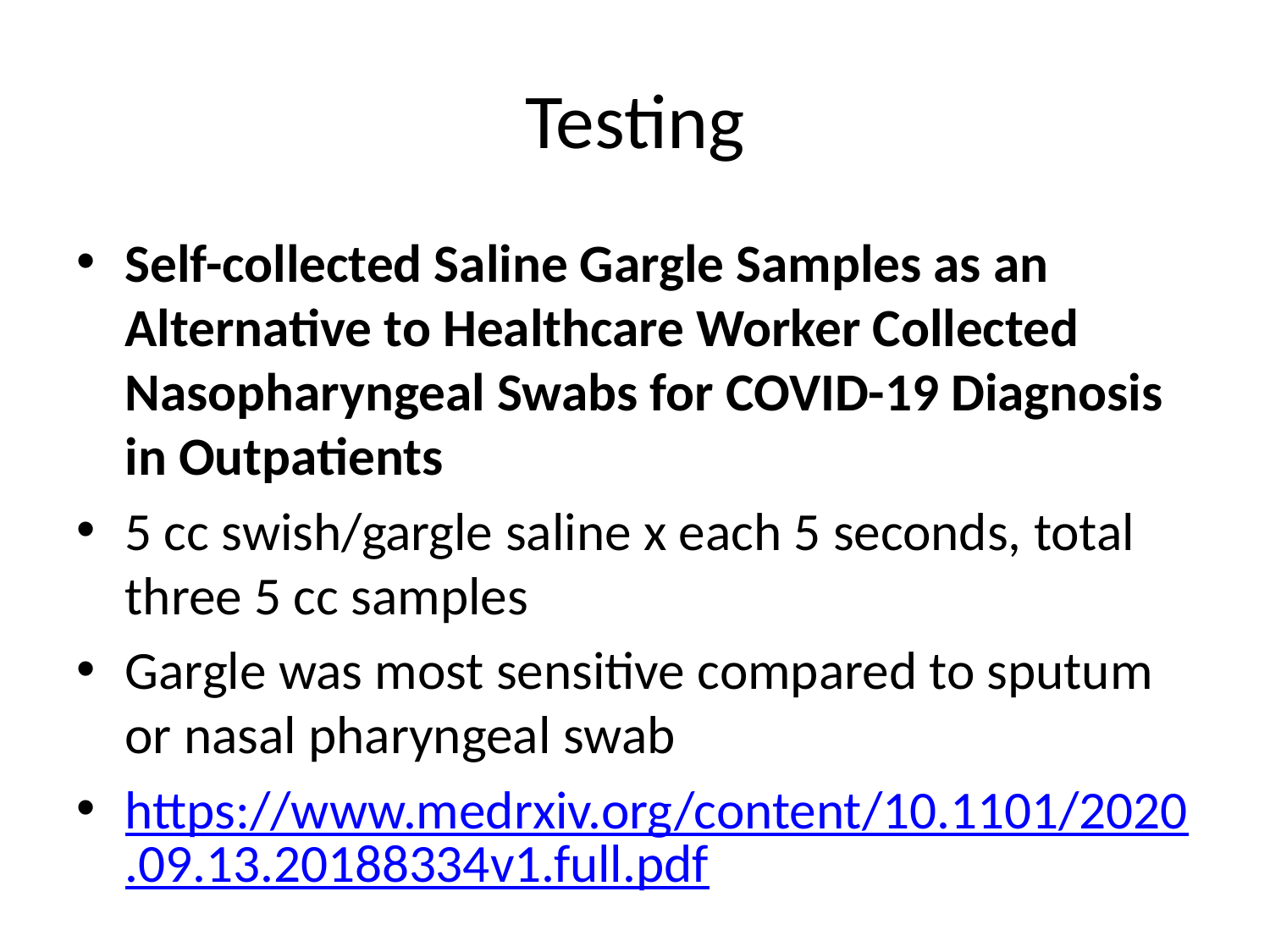

# Testing
Self-collected Saline Gargle Samples as an Alternative to Healthcare Worker Collected Nasopharyngeal Swabs for COVID-19 Diagnosis in Outpatients
5 cc swish/gargle saline x each 5 seconds, total three 5 cc samples
Gargle was most sensitive compared to sputum or nasal pharyngeal swab
https://www.medrxiv.org/content/10.1101/2020.09.13.20188334v1.full.pdf